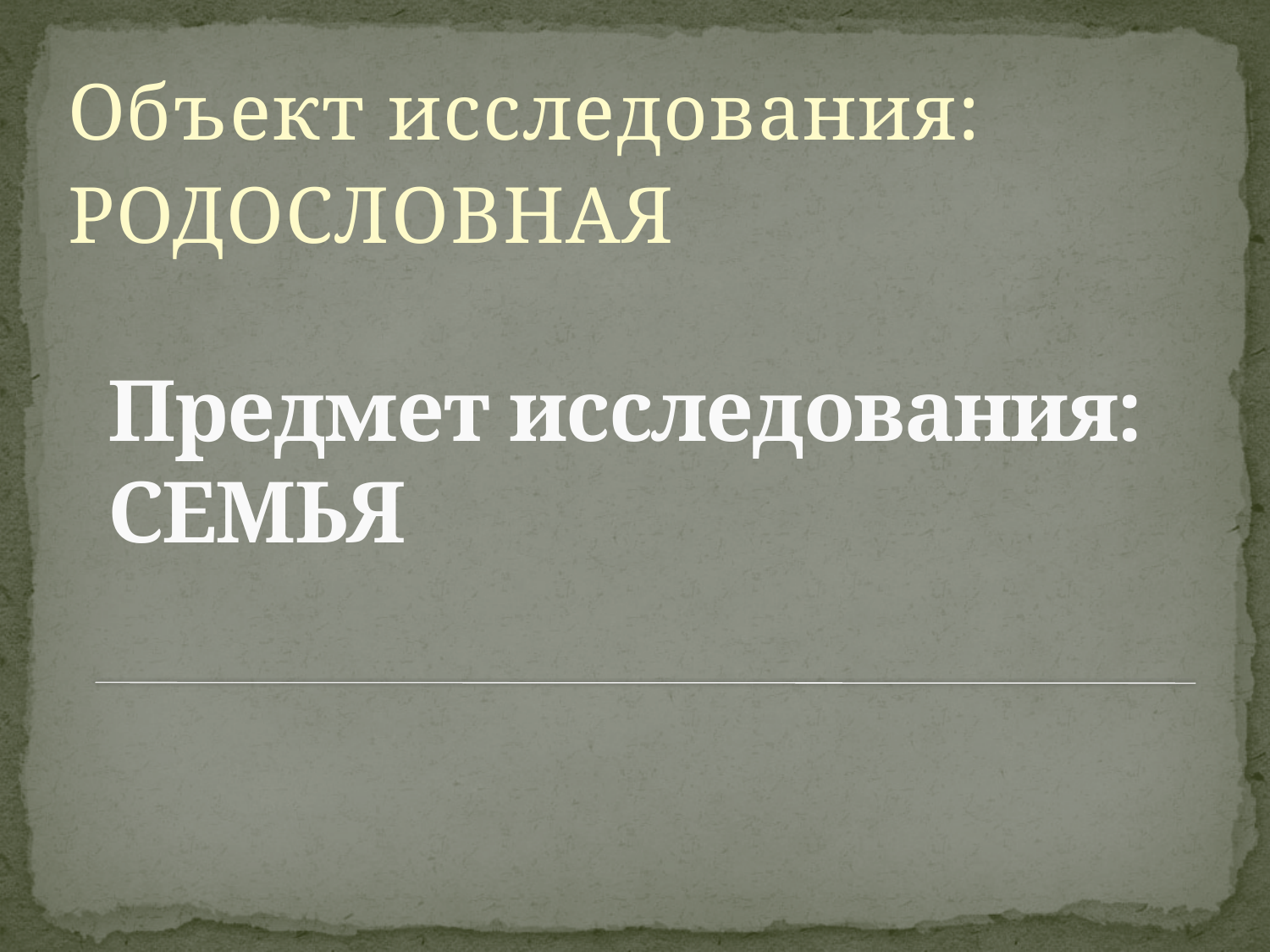

Объект исследования:
РОДОСЛОВНАЯ

# Предмет исследования: СЕМЬЯ